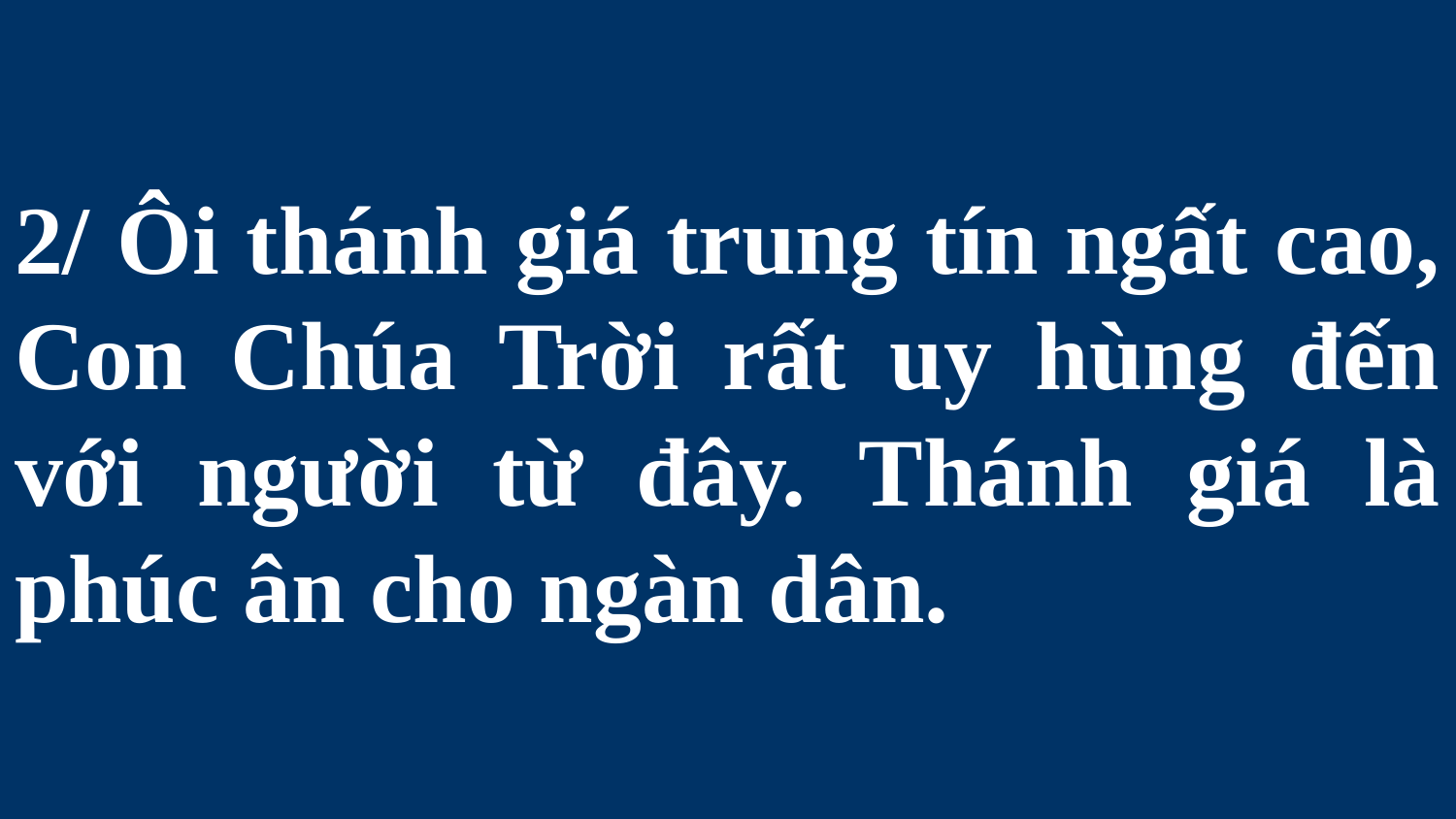

# 2/ Ôi thánh giá trung tín ngất cao, Con Chúa Trời rất uy hùng đến với người từ đây. Thánh giá là phúc ân cho ngàn dân.